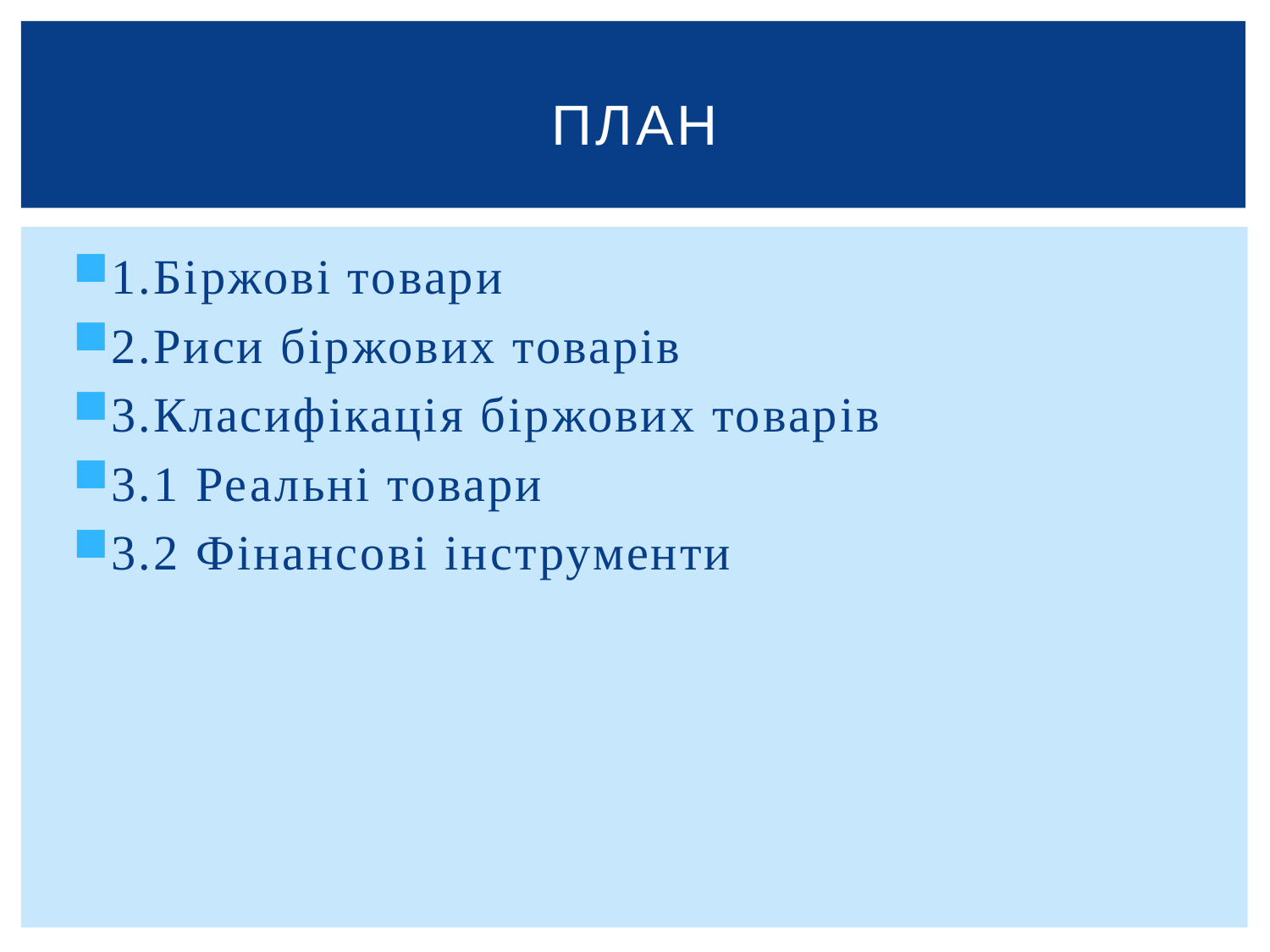

# ПЛАН
1.Біржові товари
2.Риси біржових товарів
3.Класифікація біржових товарів
3.1 Реальні товари
3.2 Фінансові інструменти